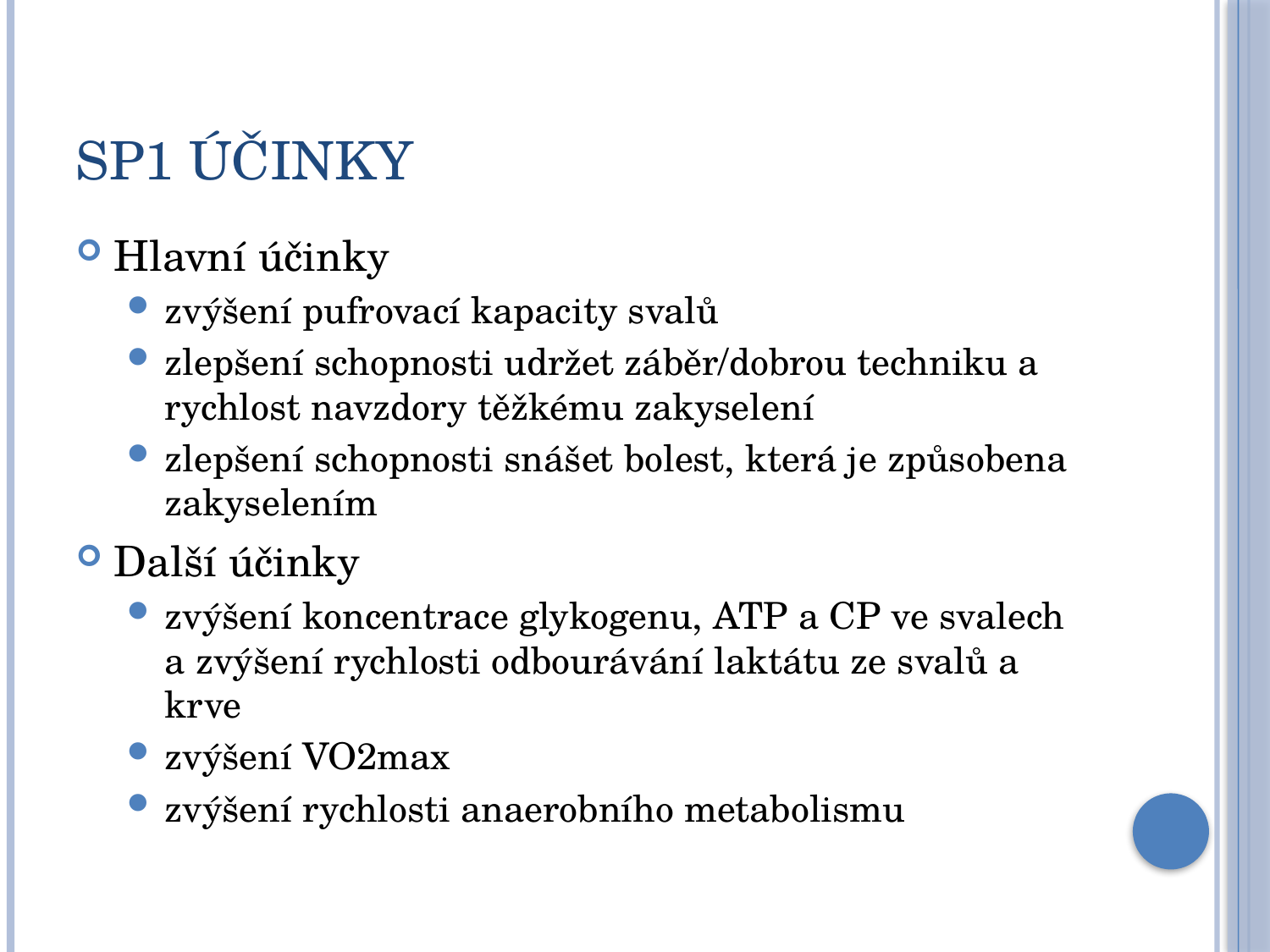

# Sp1 Účinky
Hlavní účinky
zvýšení pufrovací kapacity svalů
zlepšení schopnosti udržet záběr/dobrou techniku a rychlost navzdory těžkému zakyselení
zlepšení schopnosti snášet bolest, která je způsobena zakyselením
Další účinky
zvýšení koncentrace glykogenu, ATP a CP ve svalech a zvýšení rychlosti odbourávání laktátu ze svalů a krve
zvýšení VO2max
zvýšení rychlosti anaerobního metabolismu